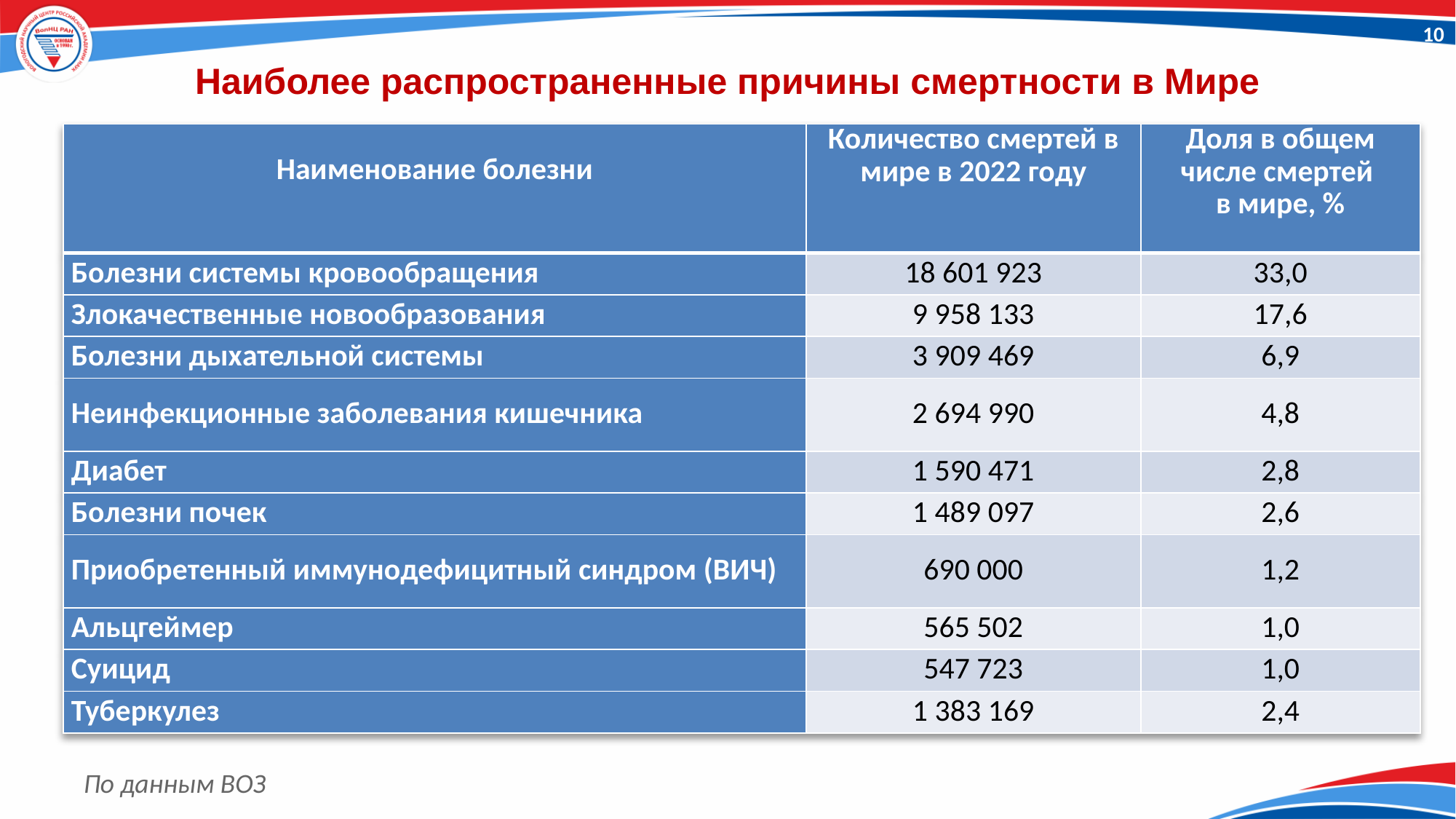

10
# Наиболее распространенные причины смертности в Мире
| Наименование болезни | Количество смертей в мире в 2022 году | Доля в общем числе смертей в мире, % |
| --- | --- | --- |
| Болезни системы кровообращения | 18 601 923 | 33,0 |
| Злокачественные новообразования | 9 958 133 | 17,6 |
| Болезни дыхательной системы | 3 909 469 | 6,9 |
| Неинфекционные заболевания кишечника | 2 694 990 | 4,8 |
| Диабет | 1 590 471 | 2,8 |
| Болезни почек | 1 489 097 | 2,6 |
| Приобретенный иммунодефицитный синдром (ВИЧ) | 690 000 | 1,2 |
| Альцгеймер | 565 502 | 1,0 |
| Суицид | 547 723 | 1,0 |
| Туберкулез | 1 383 169 | 2,4 |
По данным ВОЗ